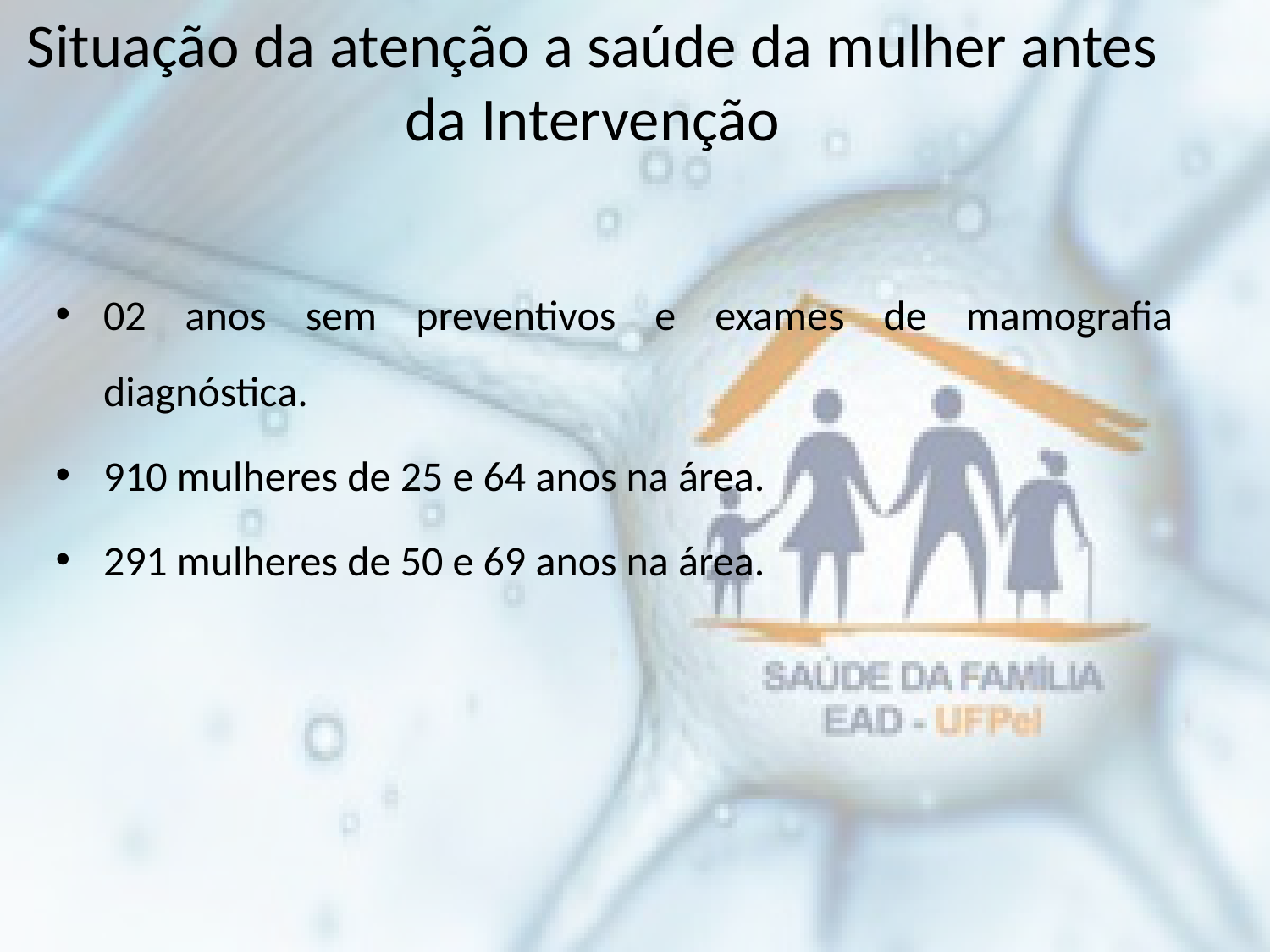

# Situação da atenção a saúde da mulher antes da Intervenção
02 anos sem preventivos e exames de mamografia diagnóstica.
910 mulheres de 25 e 64 anos na área.
291 mulheres de 50 e 69 anos na área.